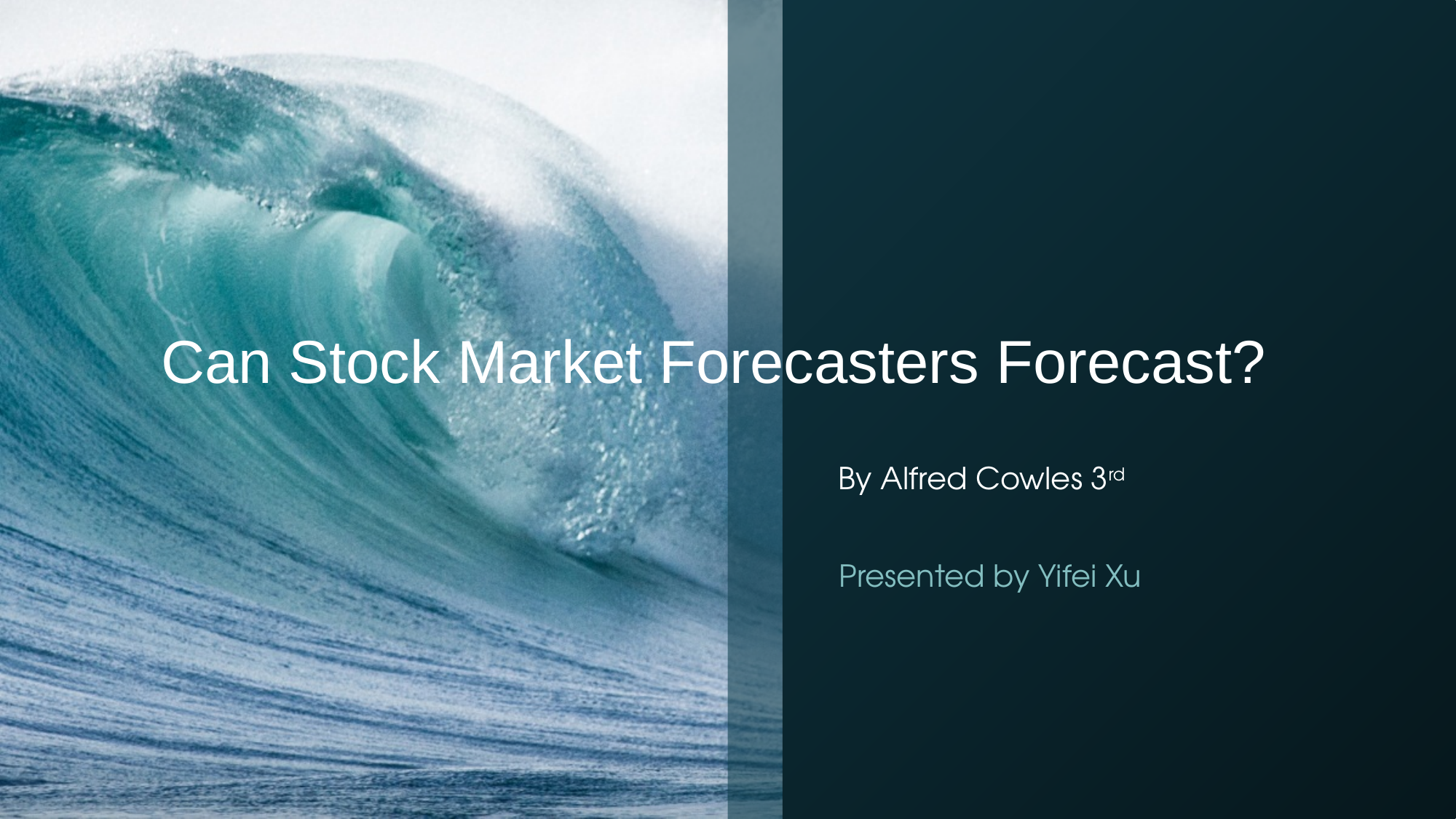

# Can Stock Market Forecasters Forecast?
By Alfred Cowles 3rd
Presented by Yifei Xu